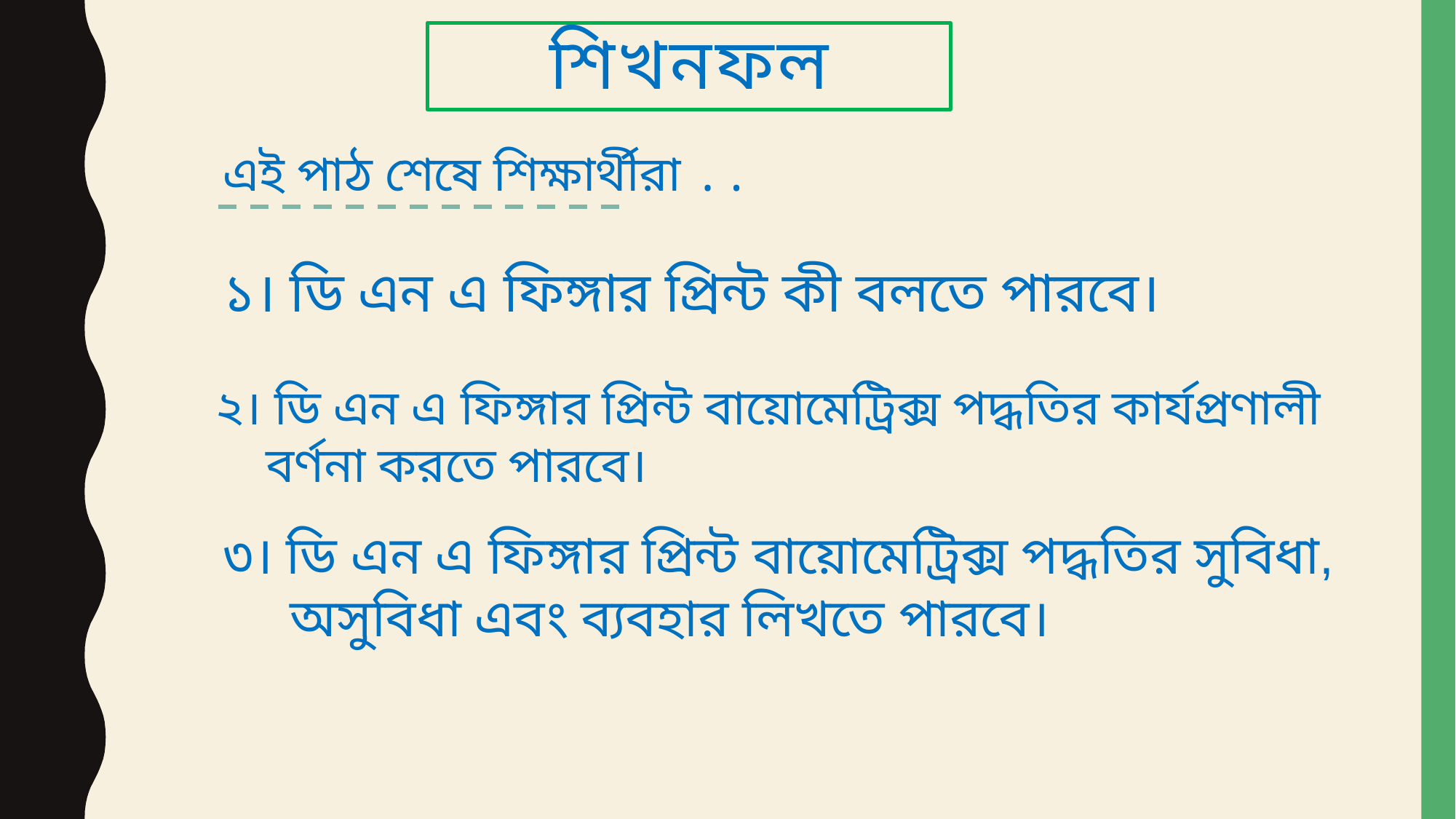

শিখনফল
এই পাঠ শেষে শিক্ষার্থীরা ..
১। ডি এন এ ফিঙ্গার প্রিন্ট কী বলতে পারবে।
২। ডি এন এ ফিঙ্গার প্রিন্ট বায়োমেট্রিক্স পদ্ধতির কার্যপ্রণালী
    বর্ণনা করতে পারবে।
৩। ডি এন এ ফিঙ্গার প্রিন্ট বায়োমেট্রিক্স পদ্ধতির সুবিধা,
     অসুবিধা এবং ব্যবহার লিখতে পারবে।